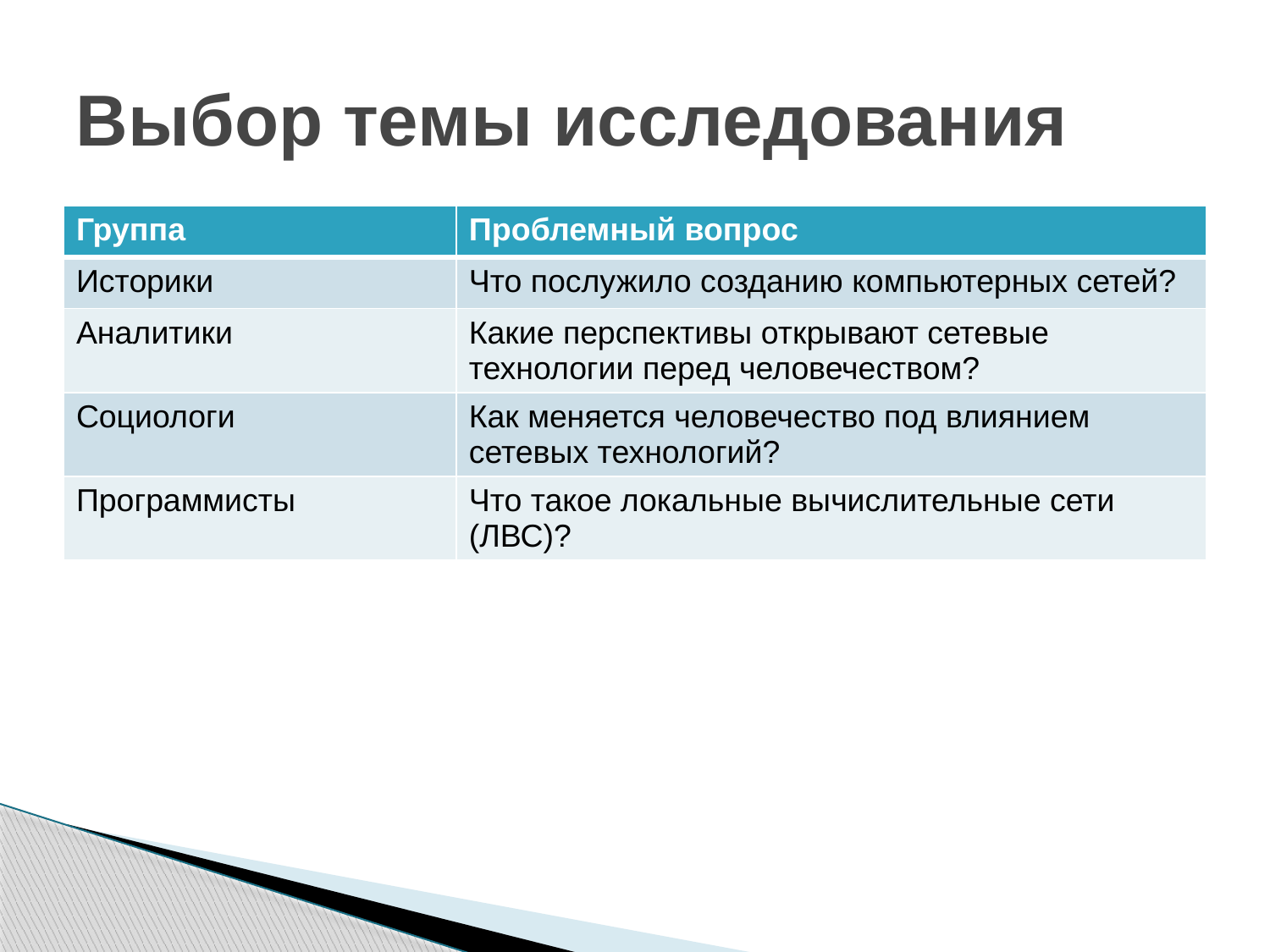

# Выбор темы исследования
| Группа | Проблемный вопрос |
| --- | --- |
| Историки | Что послужило созданию компьютерных сетей? |
| Аналитики | Какие перспективы открывают сетевые технологии перед человечеством? |
| Социологи | Как меняется человечество под влиянием сетевых технологий? |
| Программисты | Что такое локальные вычислительные сети (ЛВС)? |